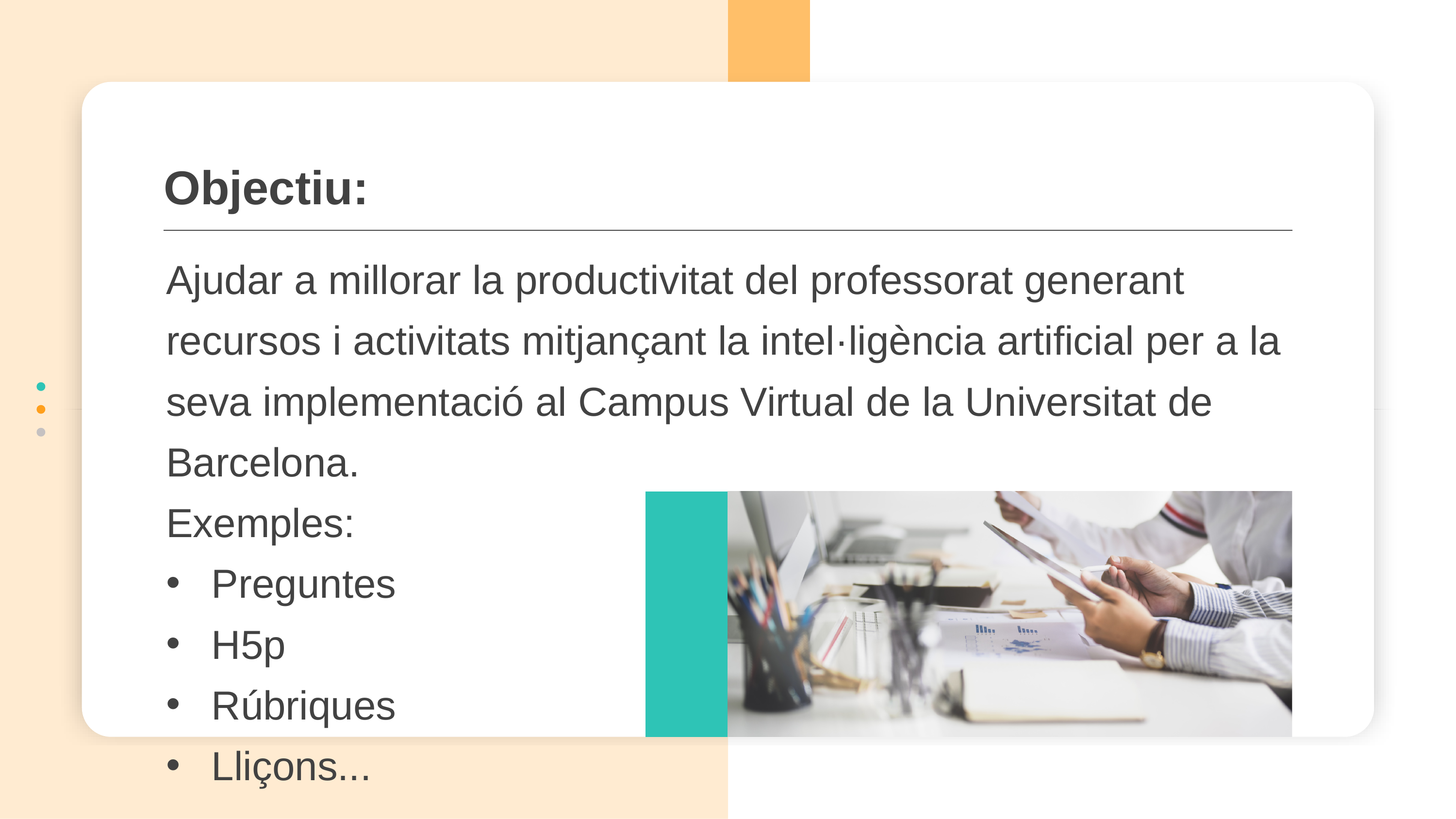

Objectiu:

Ajudar a millorar la productivitat del professorat generant recursos i activitats mitjançant la intel·ligència artificial per a la seva implementació al Campus Virtual de la Universitat de Barcelona.
Exemples:
Preguntes
H5p
Rúbriques
Lliçons...